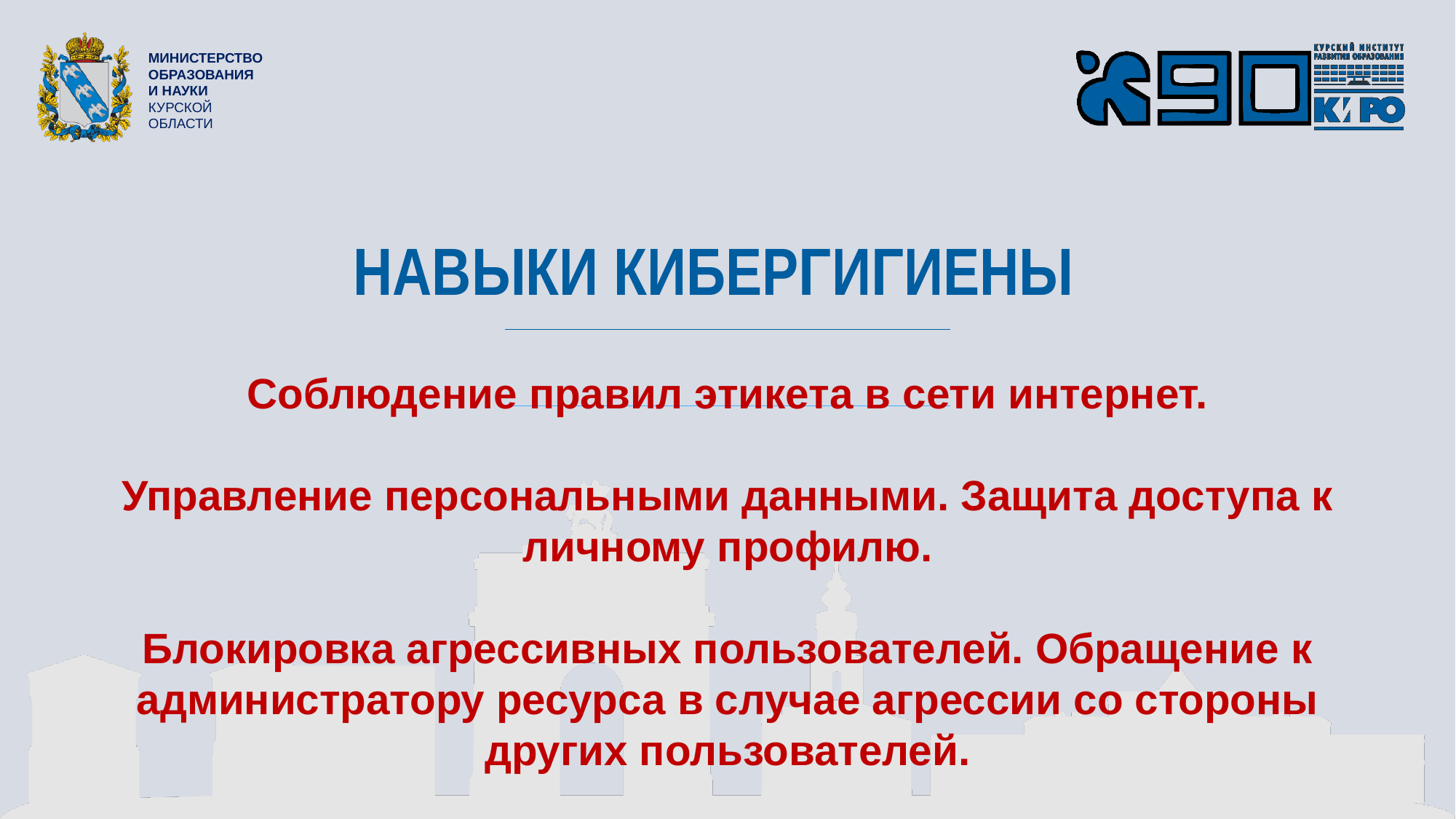

Навыки кибергигиены
Соблюдение правил этикета в сети интернет.

Управление персональными данными. Защита доступа к личному профилю.

Блокировка агрессивных пользователей. Обращение к администратору ресурса в случае агрессии со стороны других пользователей.